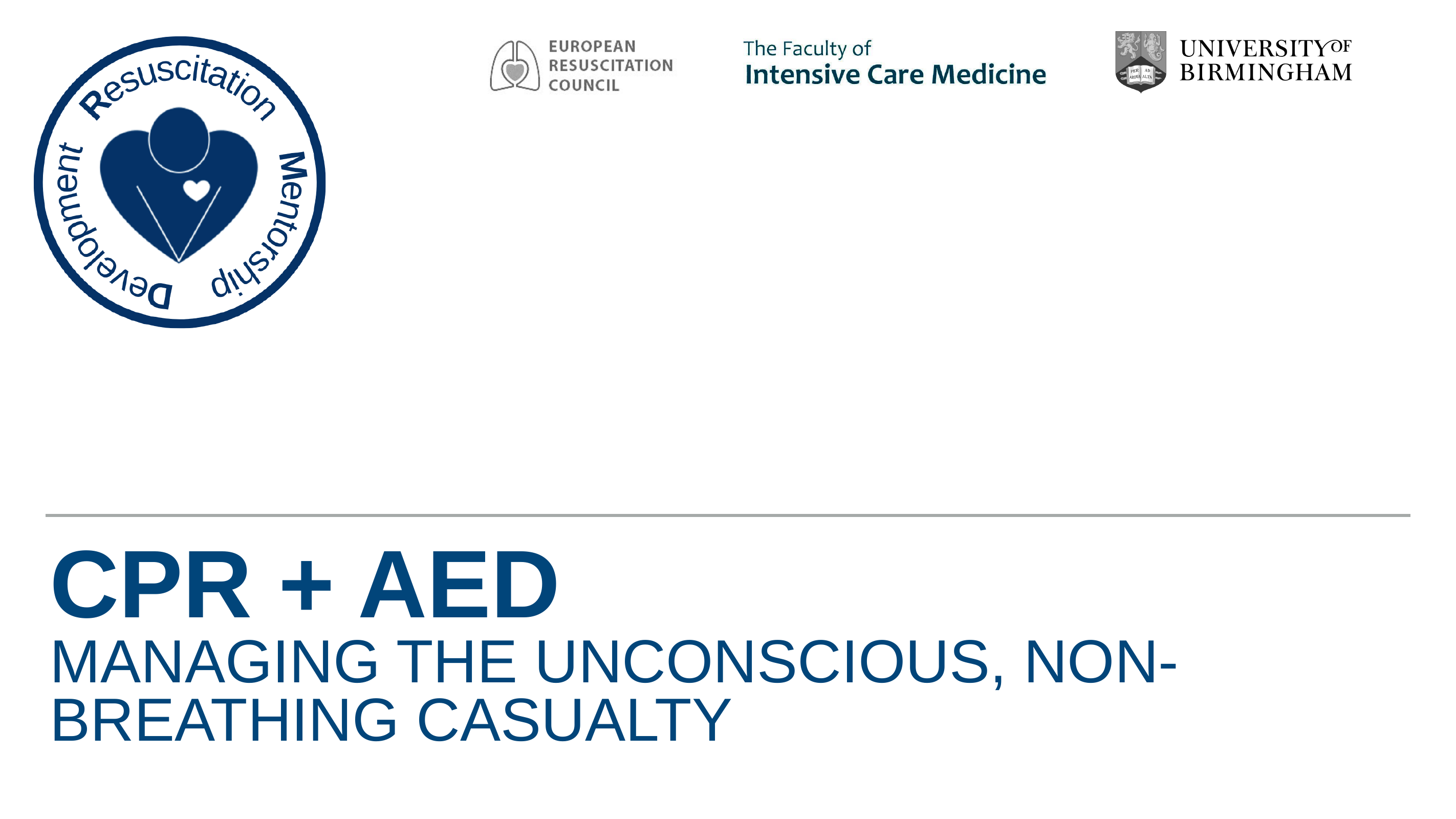

# CPR + AED MANAGING THE UNCONSCIOUS, NON-BREATHING CASUALTY